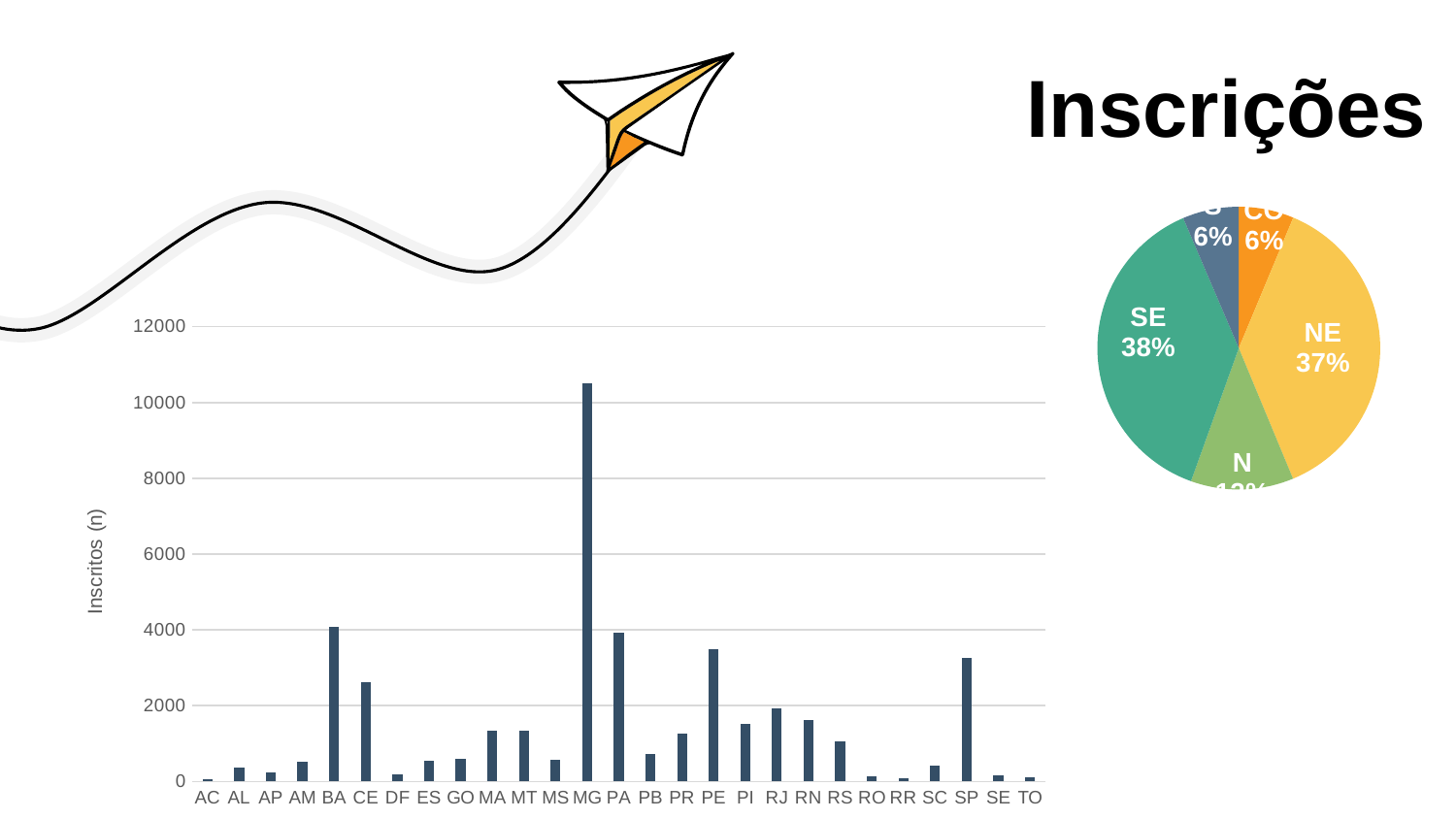

# Inscrições

### Chart

| Category |  |
|---|---|
| CO | 2660.0 |
| NE | 15812.0 |
| N | 4964.0 |
| SE | 16088.0 |
| S | 2715.0 |

### Chart

| Category |  |
|---|---|
| AC | 52.0 |
| AL | 368.0 |
| AP | 227.0 |
| AM | 519.0 |
| BA | 4081.0 |
| CE | 2615.0 |
| DF | 183.0 |
| ES | 537.0 |
| GO | 594.0 |
| MA | 1334.0 |
| MT | 1345.0 |
| MS | 566.0 |
| MG | 10505.0 |
| PA | 3918.0 |
| PB | 722.0 |
| PR | 1257.0 |
| PE | 3485.0 |
| PI | 1512.0 |
| RJ | 1936.0 |
| RN | 1611.0 |
| RS | 1069.0 |
| RO | 141.0 |
| RR | 80.0 |
| SC | 407.0 |
| SP | 3254.0 |
| SE | 154.0 |
| TO | 102.0 |